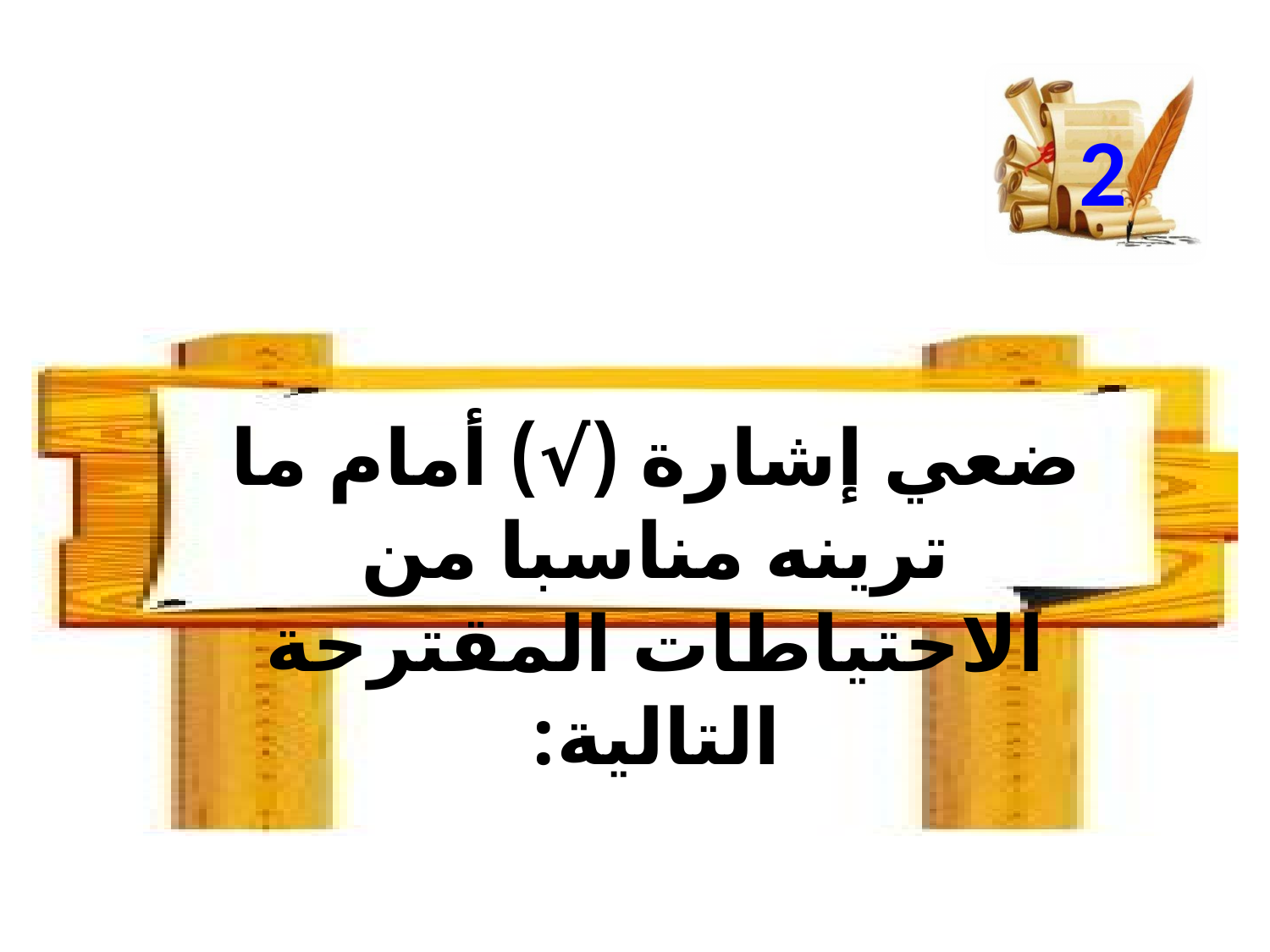

2

ضعي إشارة (√) أمام ما ترينه مناسبا من الاحتياطات المقترحة التالية: